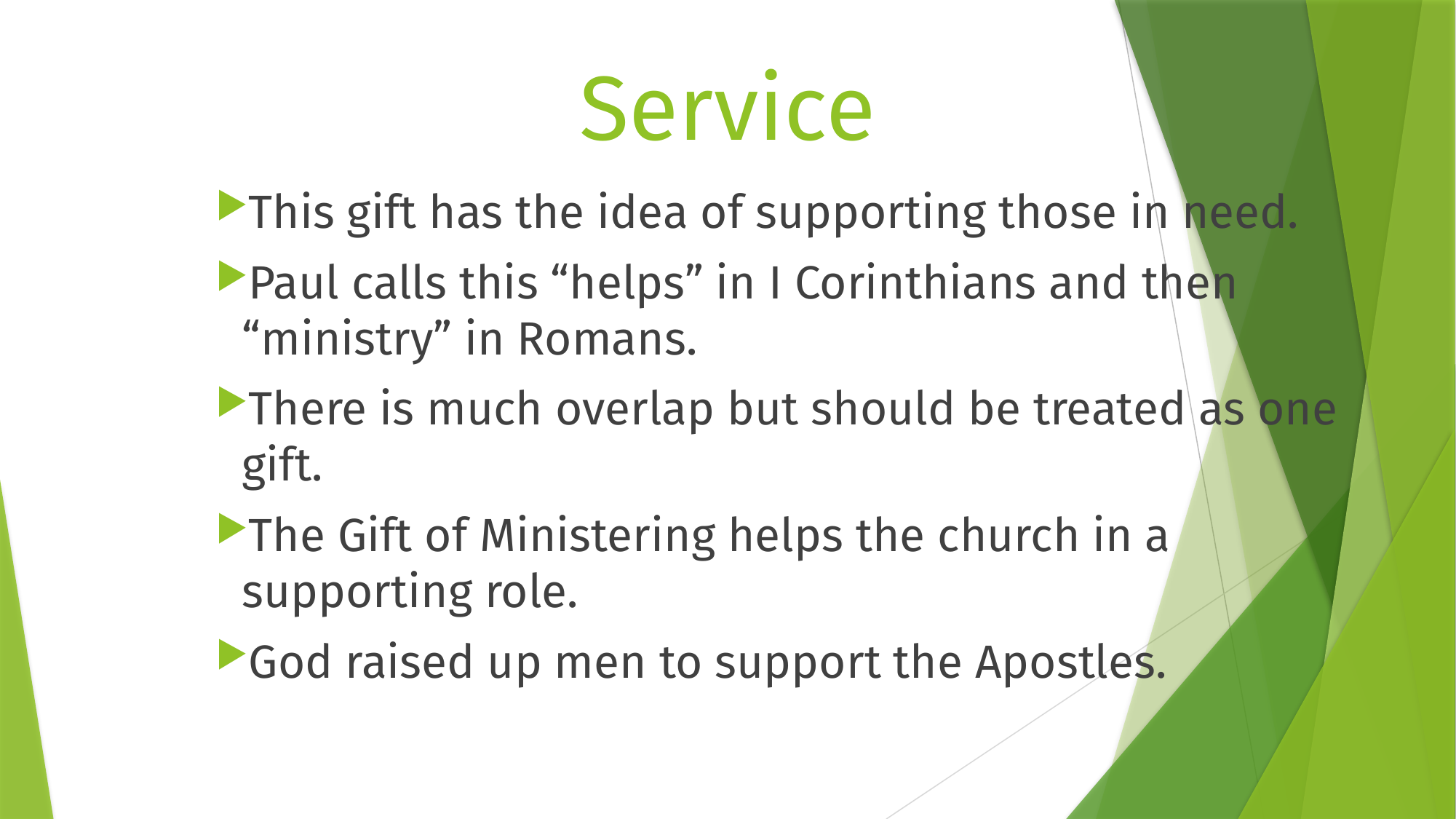

# Service
This gift has the idea of supporting those in need.
Paul calls this “helps” in I Corinthians and then “ministry” in Romans.
There is much overlap but should be treated as one gift.
The Gift of Ministering helps the church in a supporting role.
God raised up men to support the Apostles.